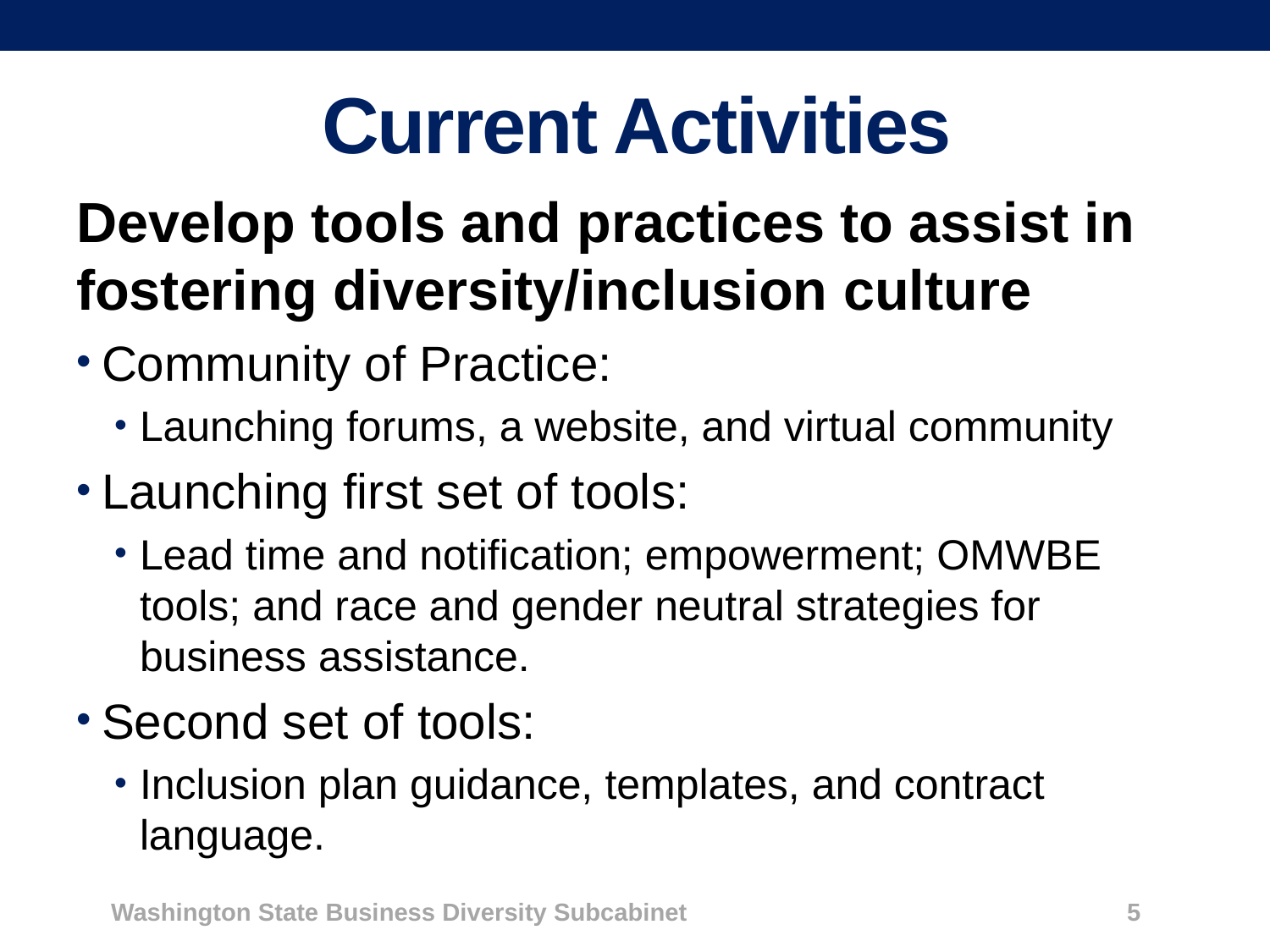

Current Activities
Develop tools and practices to assist in fostering diversity/inclusion culture
Community of Practice:
Launching forums, a website, and virtual community
Launching first set of tools:
Lead time and notification; empowerment; OMWBE tools; and race and gender neutral strategies for business assistance.
Second set of tools:
Inclusion plan guidance, templates, and contract language.
Washington State Business Diversity Subcabinet            			5